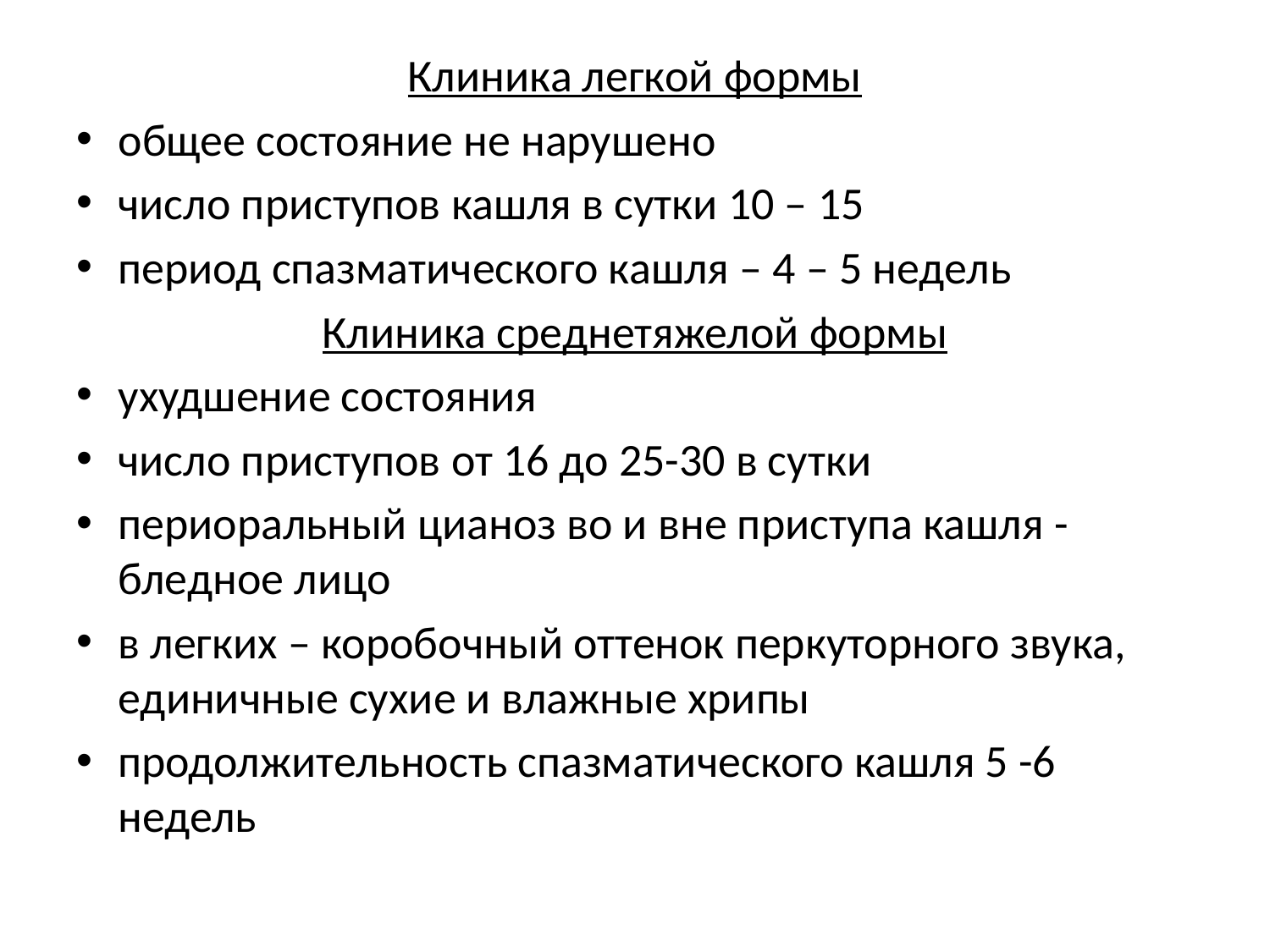

Клиника легкой формы
общее состояние не нарушено
число приступов кашля в сутки 10 – 15
период спазматического кашля – 4 – 5 недель
Клиника среднетяжелой формы
ухудшение состояния
число приступов от 16 до 25-30 в сутки
периоральный цианоз во и вне приступа кашля - бледное лицо
в легких – коробочный оттенок перкуторного звука, единичные сухие и влажные хрипы
продолжительность спазматического кашля 5 -6 недель